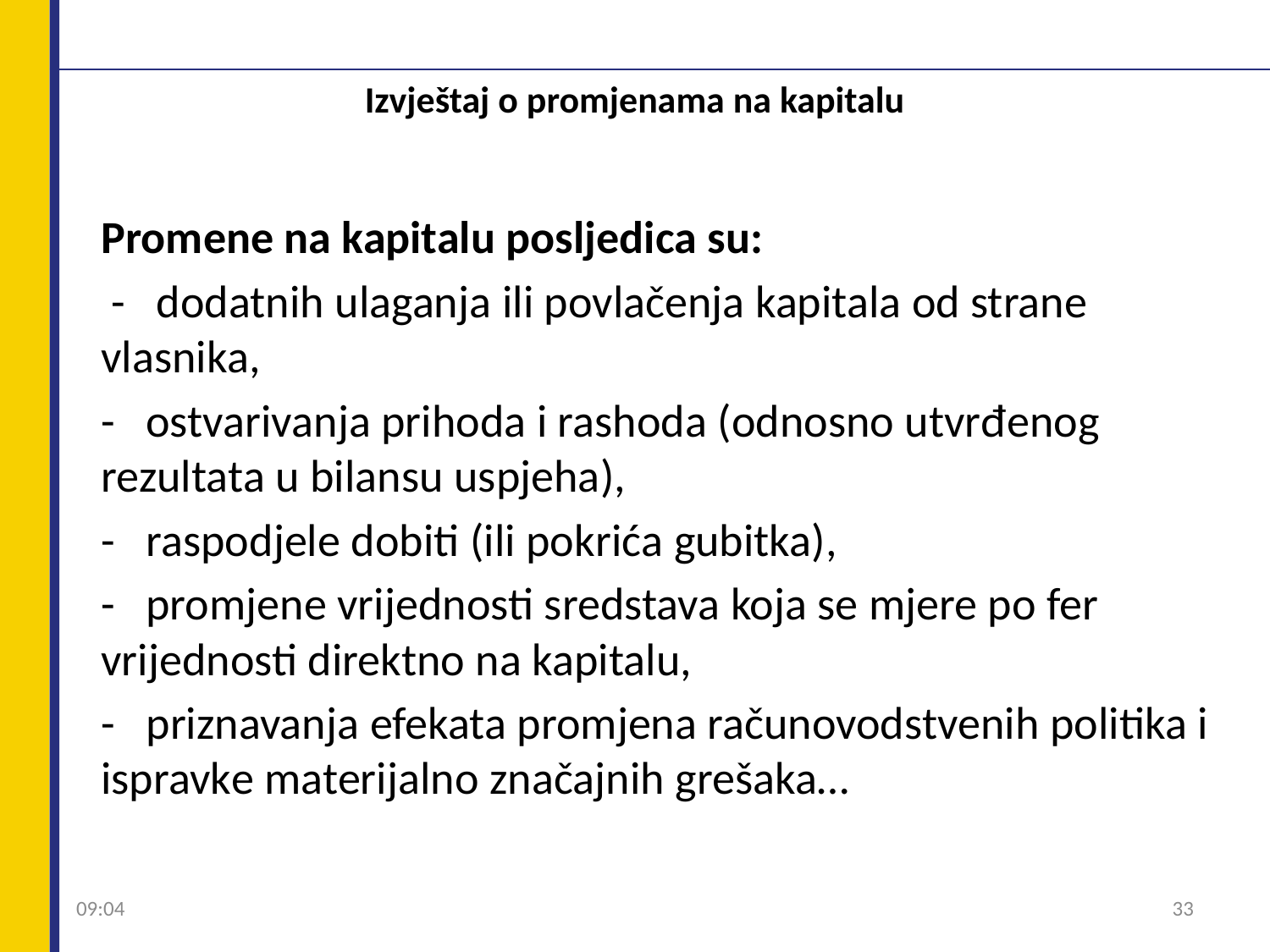

# Izvještaj o promjenama na kapitalu
Promene na kapitalu posljedica su:
 -   dodatnih ulaganja ili povlačenja kapitala od strane vlasnika,
-   ostvarivanja prihoda i rashoda (odnosno utvrđenog rezultata u bilansu uspjeha),
-   raspodjele dobiti (ili pokrića gubitka),
-   promjene vrijednosti sredstava koja se mjere po fer vrijednosti direktno na kapitalu,
-   priznavanja efekata promjena računovodstvenih politika i ispravke materijalno značajnih grešaka…

09:04
33